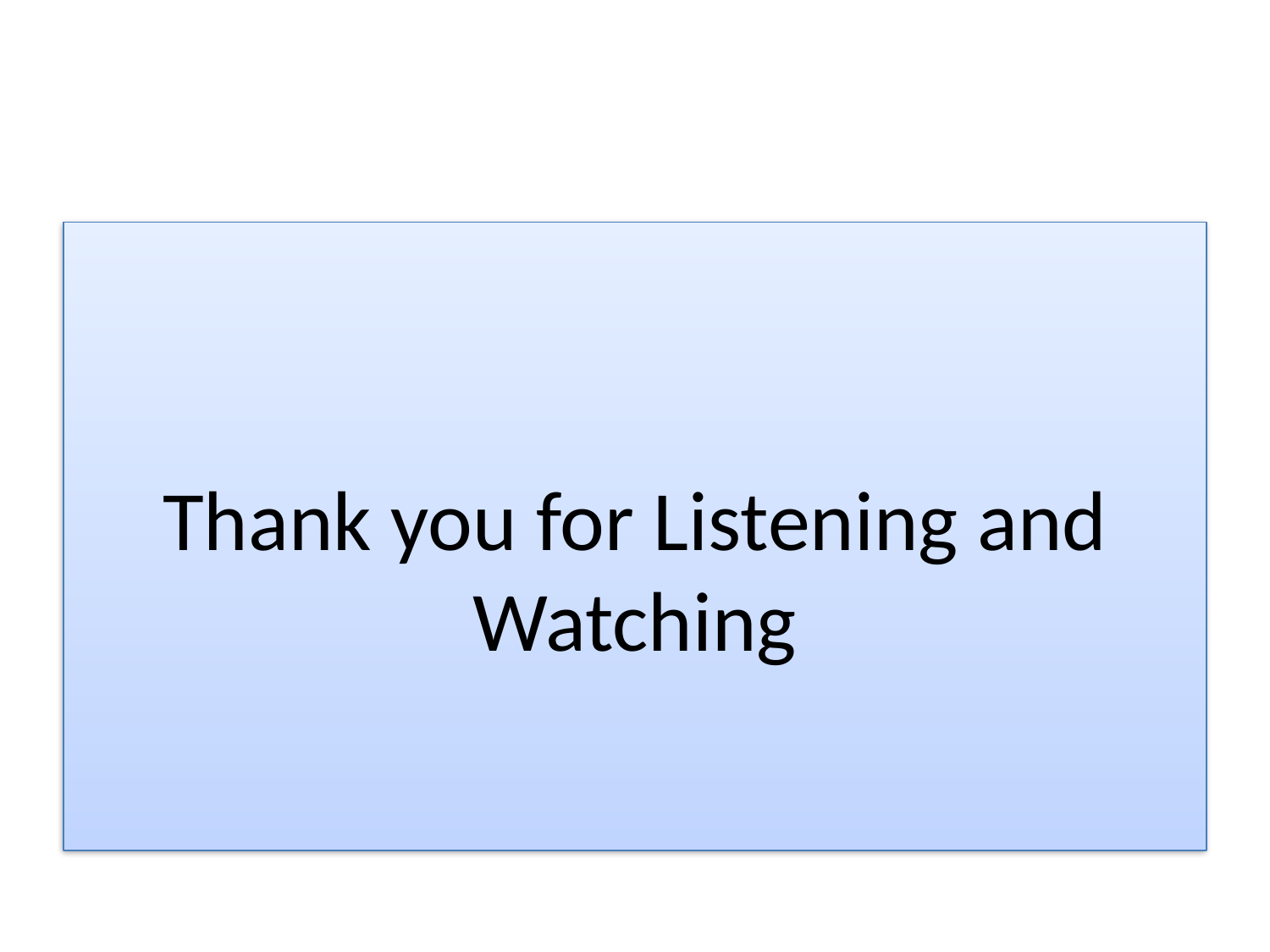

#

Thank you for Listening and Watching